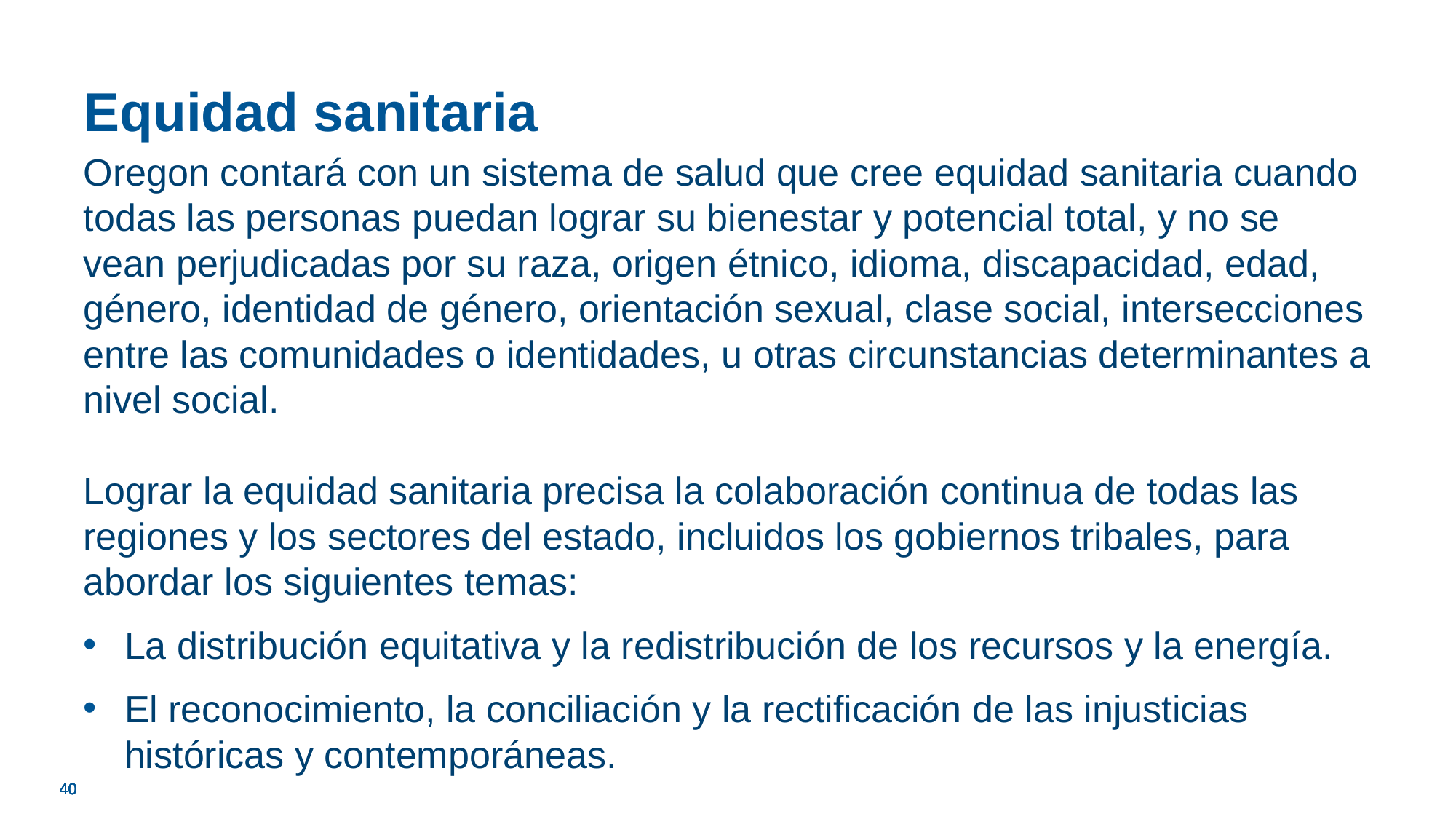

# Equidad sanitaria
Oregon contará con un sistema de salud que cree equidad sanitaria cuando todas las personas puedan lograr su bienestar y potencial total, y no se vean perjudicadas por su raza, origen étnico, idioma, discapacidad, edad, género, identidad de género, orientación sexual, clase social, intersecciones entre las comunidades o identidades, u otras circunstancias determinantes a nivel social.
Lograr la equidad sanitaria precisa la colaboración continua de todas las regiones y los sectores del estado, incluidos los gobiernos tribales, para abordar los siguientes temas:
La distribución equitativa y la redistribución de los recursos y la energía.
El reconocimiento, la conciliación y la rectificación de las injusticias históricas y contemporáneas.